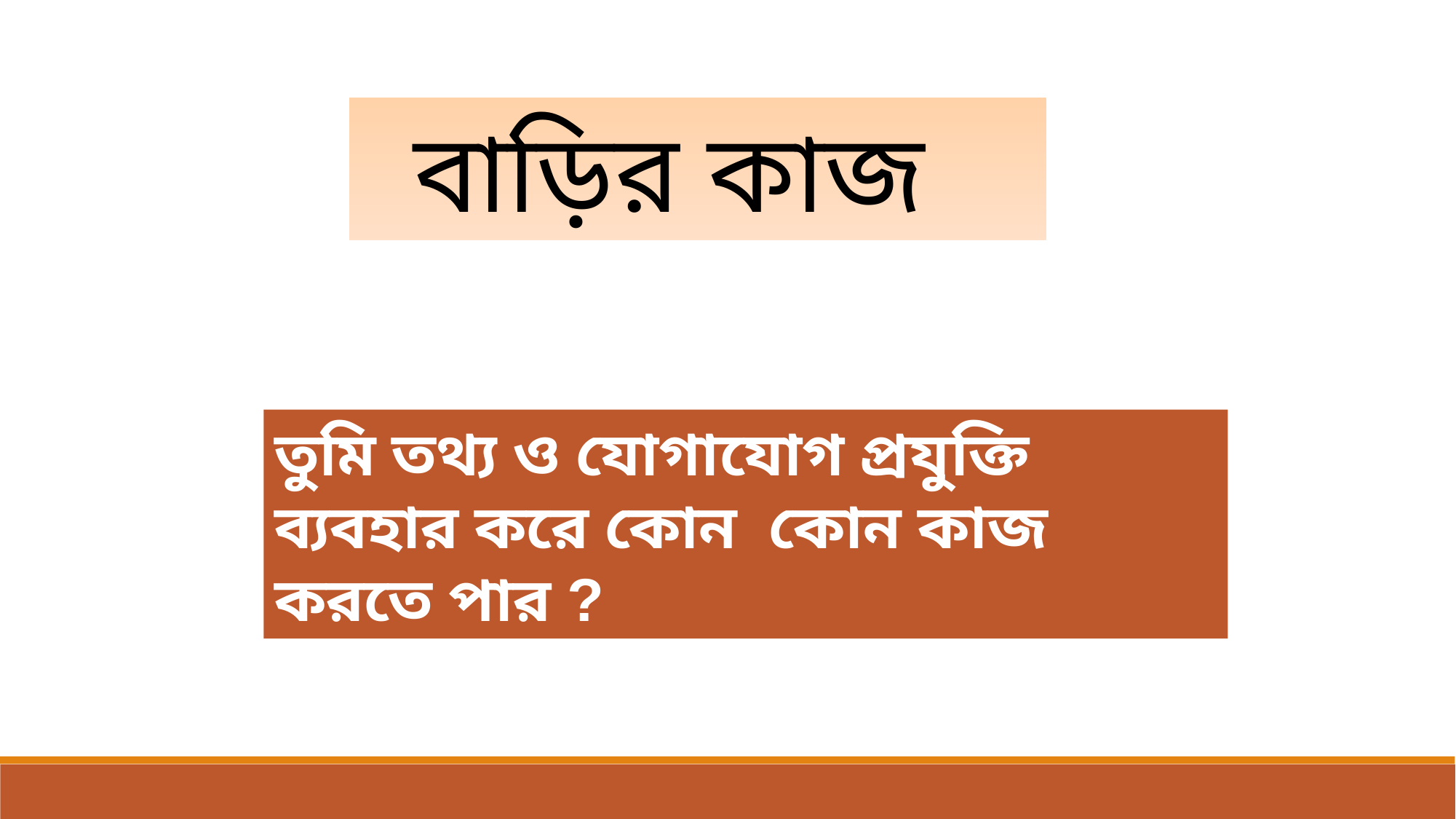

বাড়ির কাজ
তুমি তথ্য ও যোগাযোগ প্রযুক্তি ব্যবহার করে কোন  কোন কাজ করতে পার ?